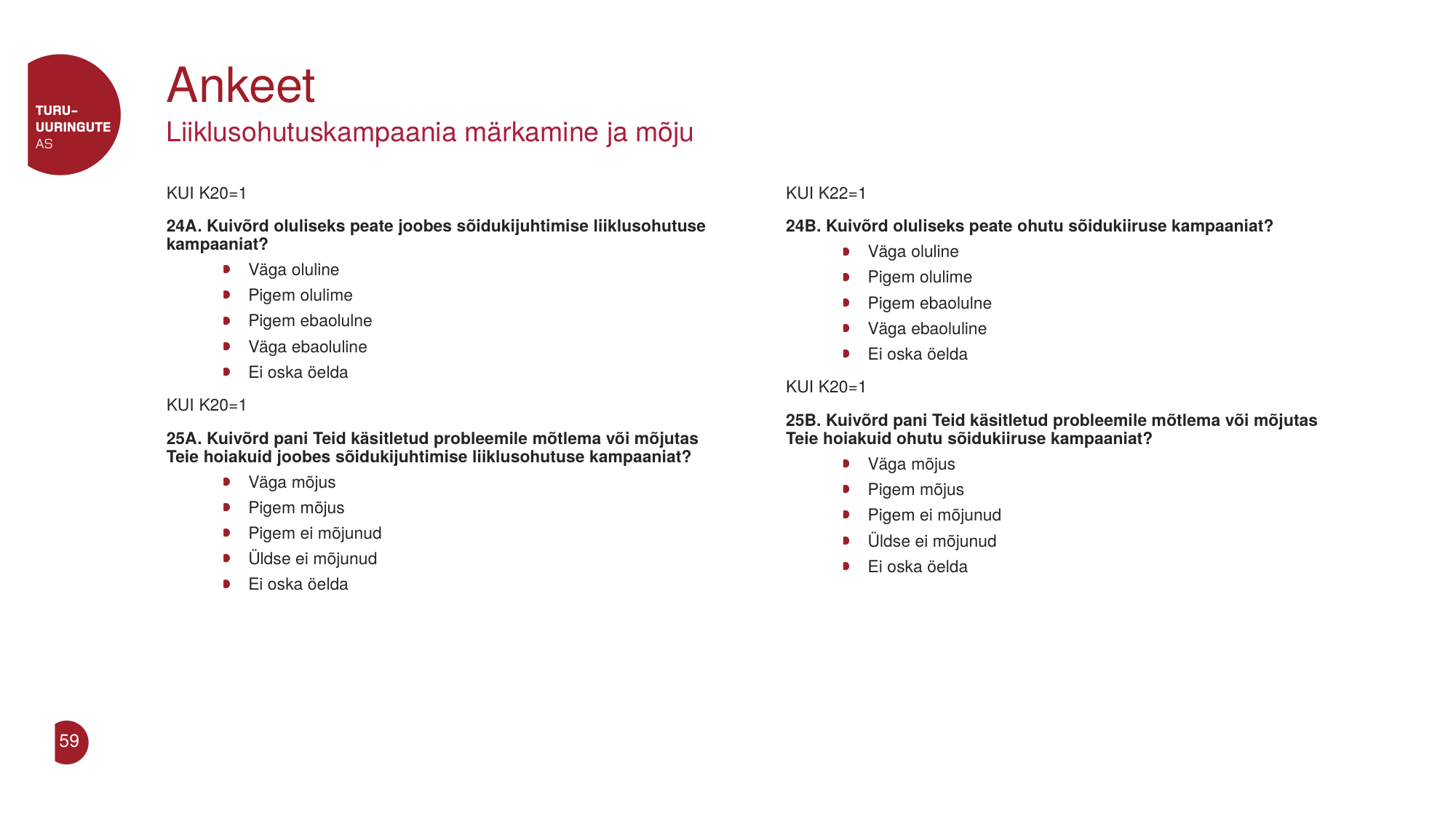

# Ankeet
Liiklusohutuskampaania märkamine ja mõju
KUI K20=1
24A. Kuivõrd oluliseks peate joobes sõidukijuhtimise liiklusohutuse kampaaniat?
Väga oluline
Pigem olulime
Pigem ebaolulne
Väga ebaoluline
Ei oska öelda
KUI K20=1
25A. Kuivõrd pani Teid käsitletud probleemile mõtlema või mõjutas Teie hoiakuid joobes sõidukijuhtimise liiklusohutuse kampaaniat?
Väga mõjus
Pigem mõjus
Pigem ei mõjunud
Üldse ei mõjunud
Ei oska öelda

KUI K22=1
24B. Kuivõrd oluliseks peate ohutu sõidukiiruse kampaaniat?
Väga oluline
Pigem olulime
Pigem ebaolulne
Väga ebaoluline
Ei oska öelda
KUI K20=1
25B. Kuivõrd pani Teid käsitletud probleemile mõtlema või mõjutas Teie hoiakuid ohutu sõidukiiruse kampaaniat?
Väga mõjus
Pigem mõjus
Pigem ei mõjunud
Üldse ei mõjunud
Ei oska öelda